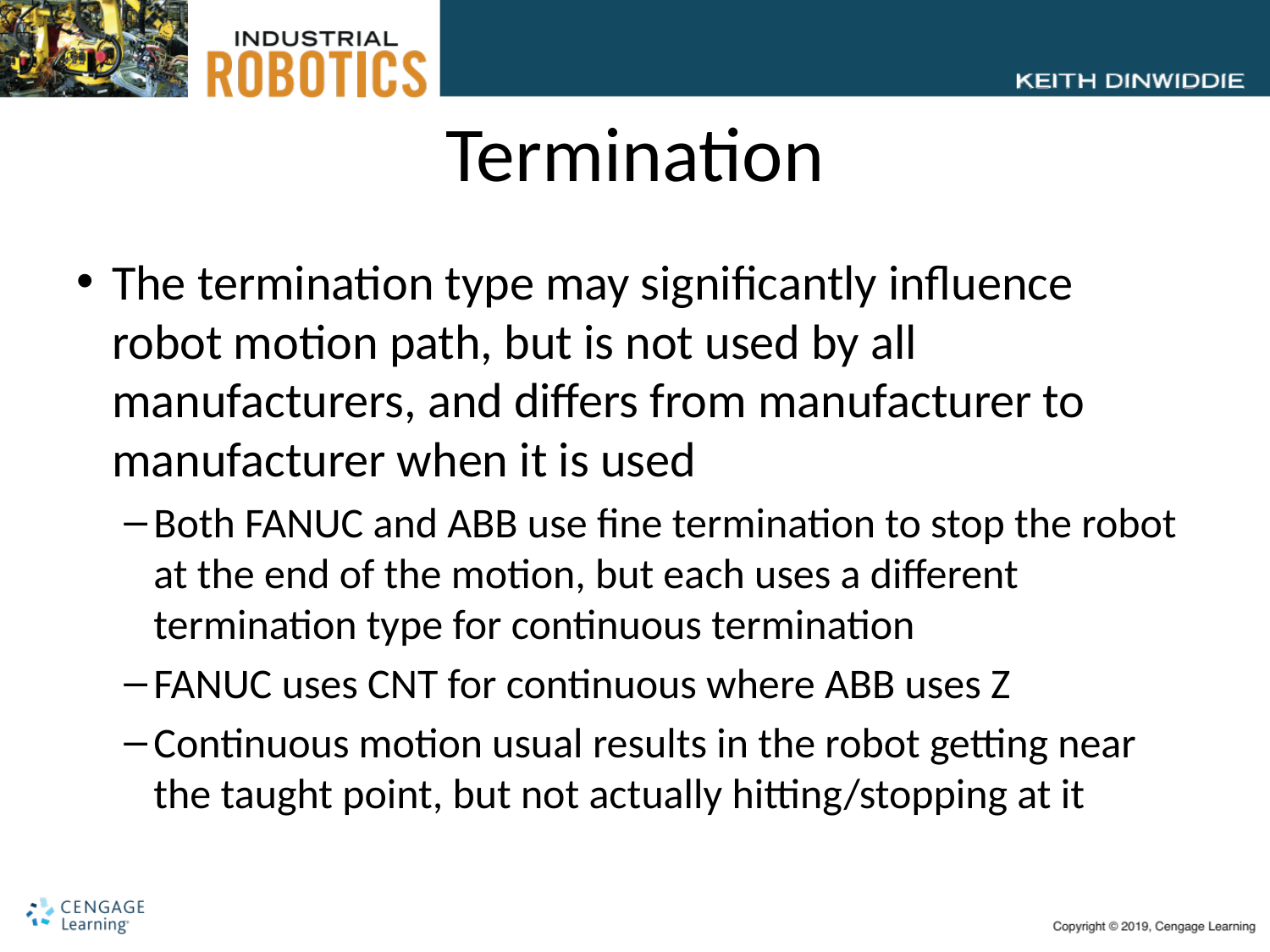

# Termination
The termination type may significantly influence robot motion path, but is not used by all manufacturers, and differs from manufacturer to manufacturer when it is used
Both FANUC and ABB use fine termination to stop the robot at the end of the motion, but each uses a different termination type for continuous termination
FANUC uses CNT for continuous where ABB uses Z
Continuous motion usual results in the robot getting near the taught point, but not actually hitting/stopping at it